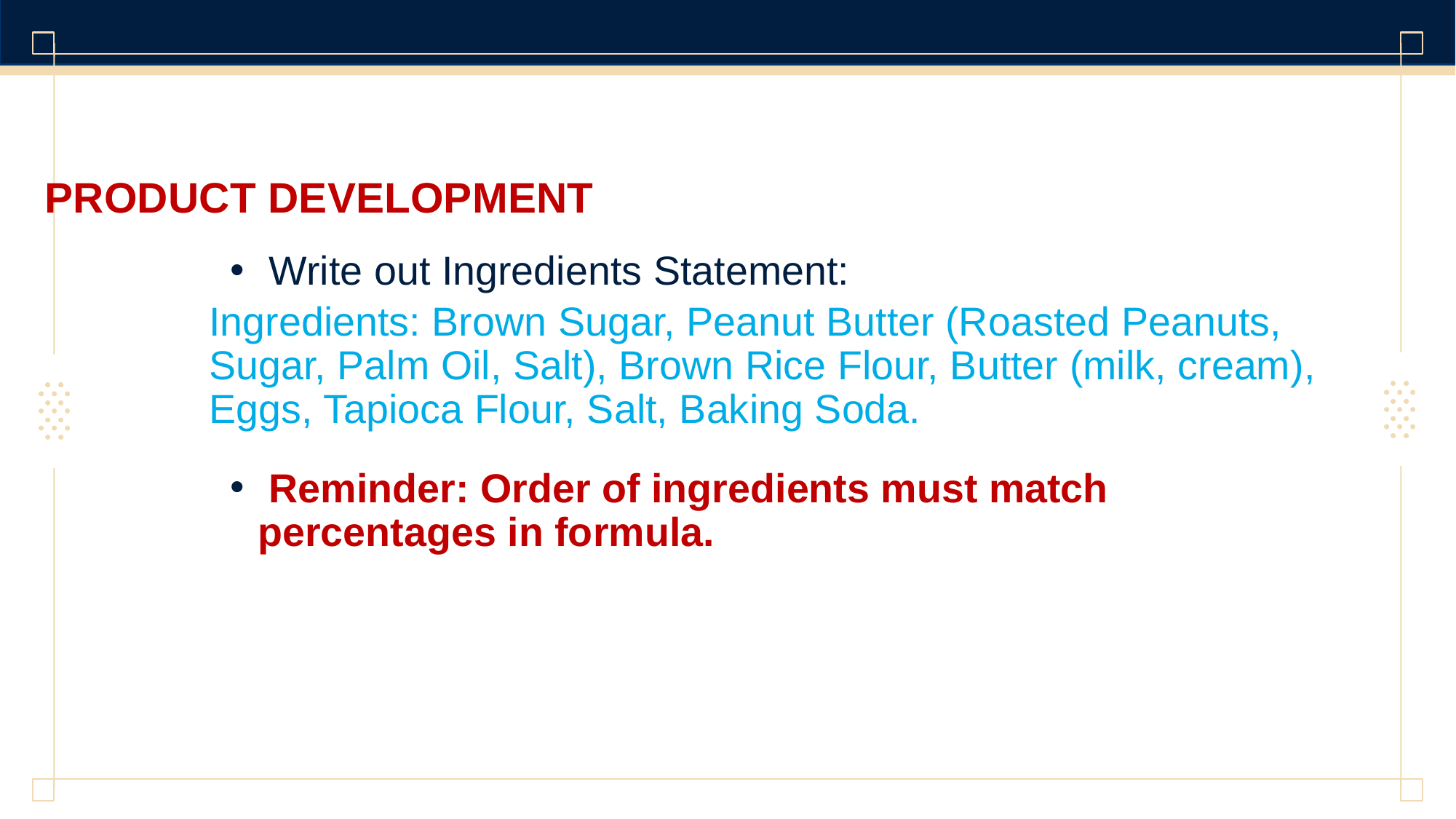

# PRODUCT DEVELOPMENT
 Write out Ingredients Statement:
Ingredients: Brown Sugar, Peanut Butter (Roasted Peanuts, Sugar, Palm Oil, Salt), Brown Rice Flour, Butter (milk, cream), Eggs, Tapioca Flour, Salt, Baking Soda.

 Reminder: Order of ingredients must match percentages in formula.